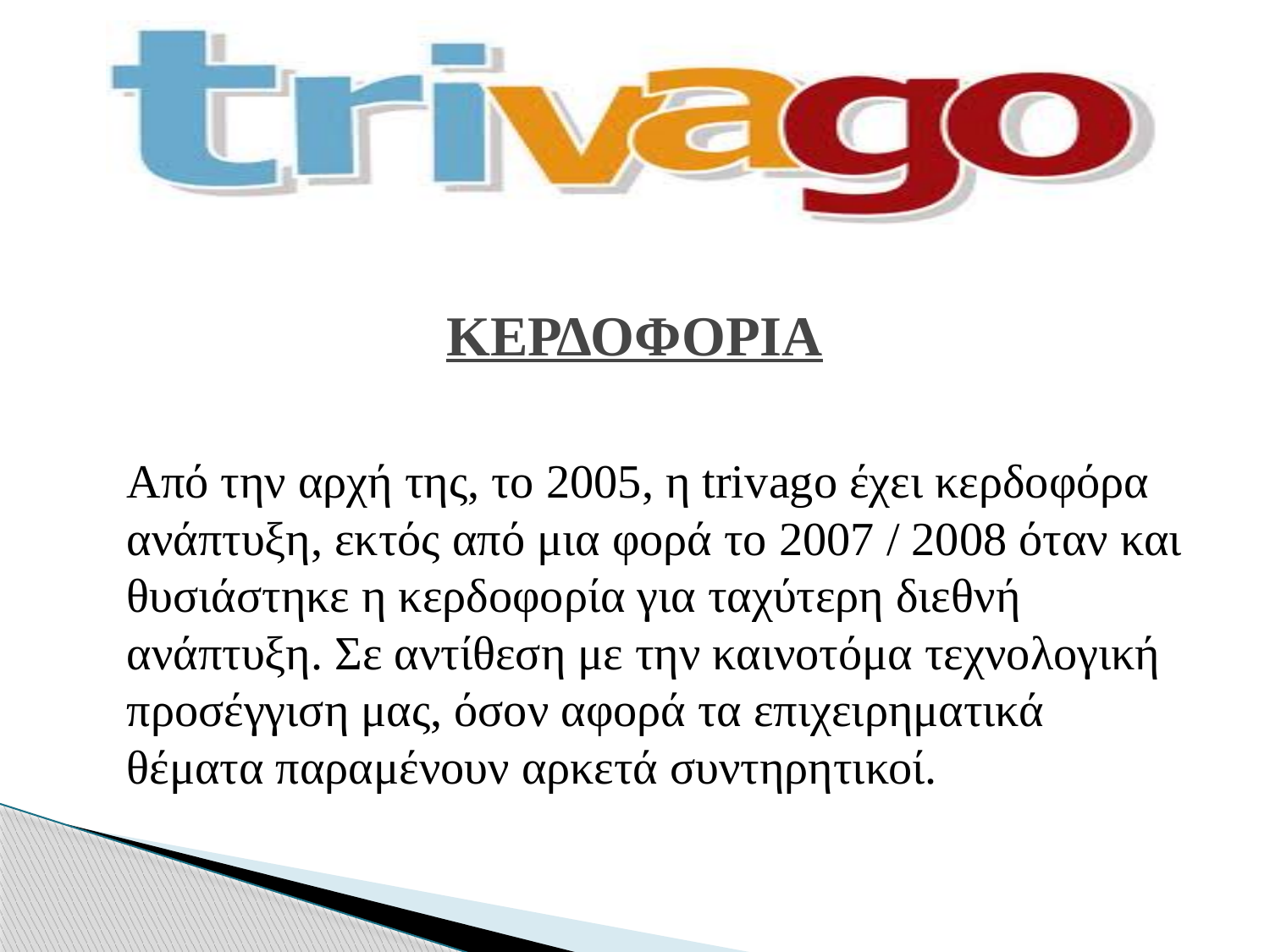

# ΚΕΡΔΟΦΟΡΙΑ
   Από την αρχή της, το 2005, η trivago έχει κερδοφόρα ανάπτυξη, εκτός από μια φορά το 2007 / 2008 όταν και θυσιάστηκε η κερδοφορία για ταχύτερη διεθνή ανάπτυξη. Σε αντίθεση με την καινοτόμα τεχνολογική προσέγγιση μας, όσον αφορά τα επιχειρηματικά θέματα παραμένουν αρκετά συντηρητικοί.